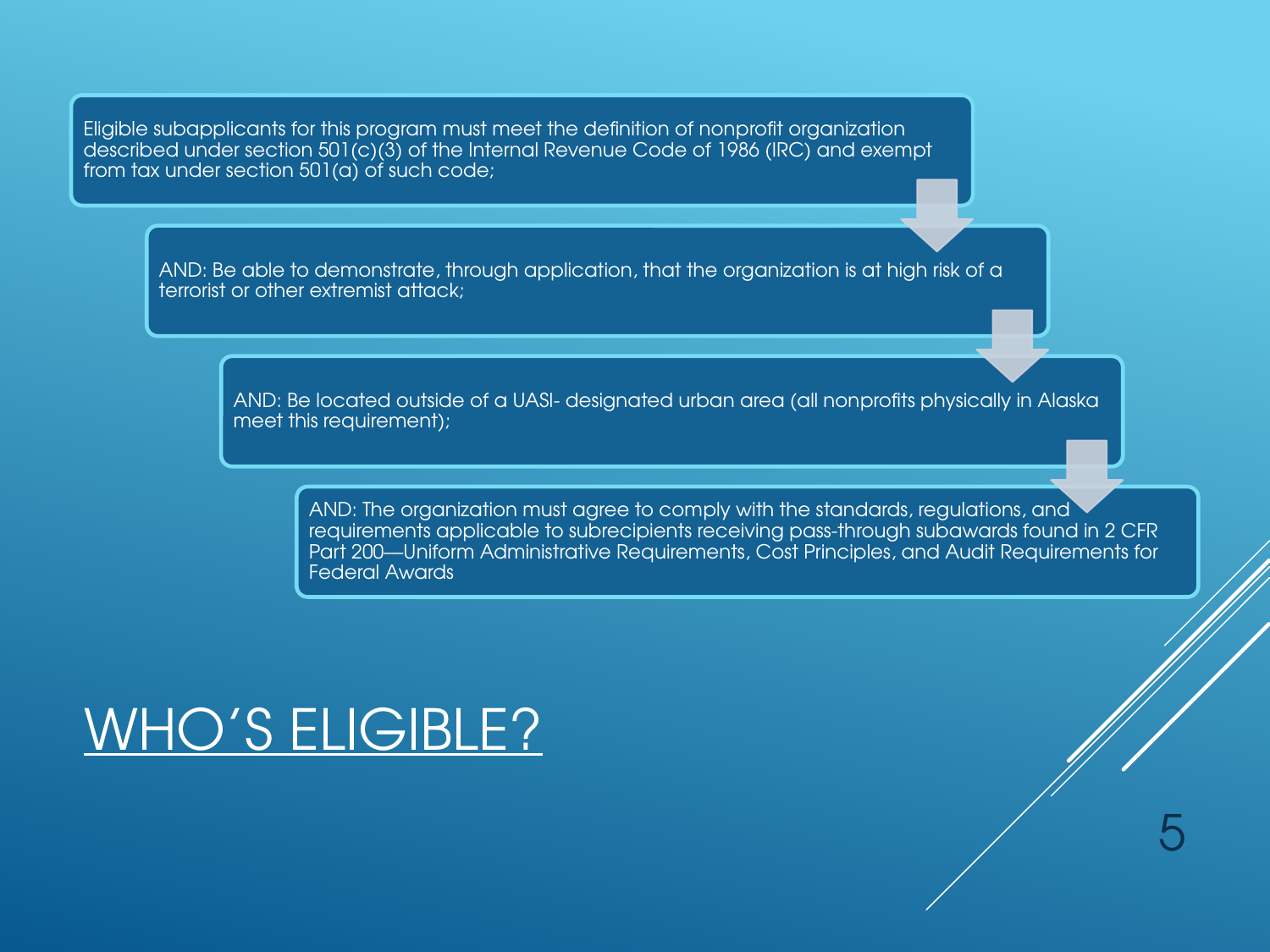

Eligible subapplicants for this program must meet the definition of nonprofit organization described under section 501(c)(3) of the Internal Revenue Code of 1986 (IRC) and exempt from tax under section 501(a) of such code;
AND: Be able to demonstrate, through application, that the organization is at high risk of a terrorist or other extremist attack;
AND: Be located outside of a UASI- designated urban area (all nonprofits physically in Alaska meet this requirement);
AND: The organization must agree to comply with the standards, regulations, and requirements applicable to subrecipients receiving pass-through subawards found in 2 CFR Part 200—Uniform Administrative Requirements, Cost Principles, and Audit Requirements for Federal Awards

# Who’s Eligible?
5